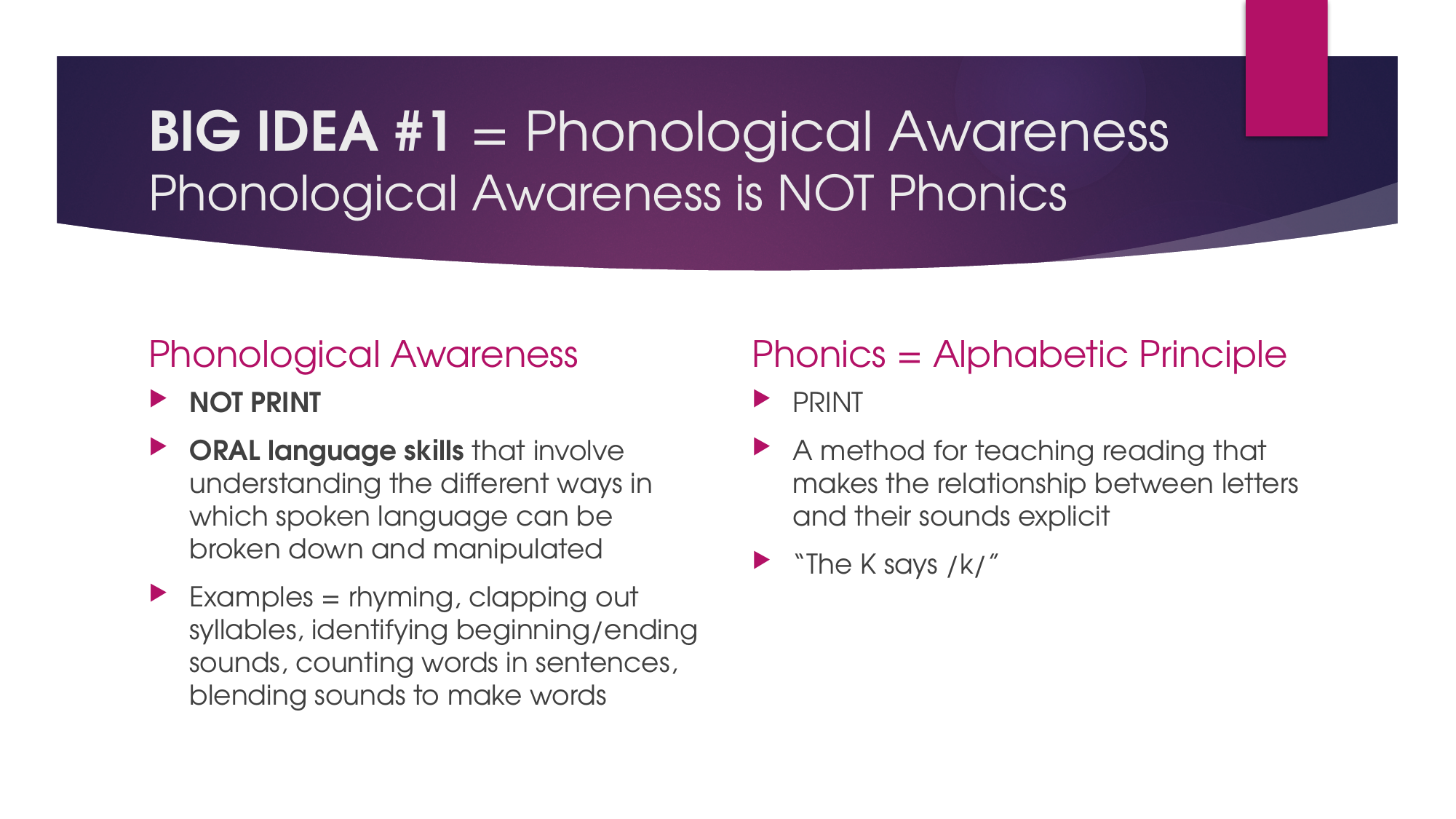

# BIG IDEA #1 = Phonological Awareness Phonological Awareness is NOT Phonics
Phonological Awareness
Phonics = Alphabetic Principle
NOT PRINT
ORAL language skills that involve understanding the different ways in which spoken language can be broken down and manipulated
Examples = rhyming, clapping out syllables, identifying beginning/ending sounds, counting words in sentences, blending sounds to make words
PRINT
A method for teaching reading that makes the relationship between letters and their sounds explicit
“The K says /k/”